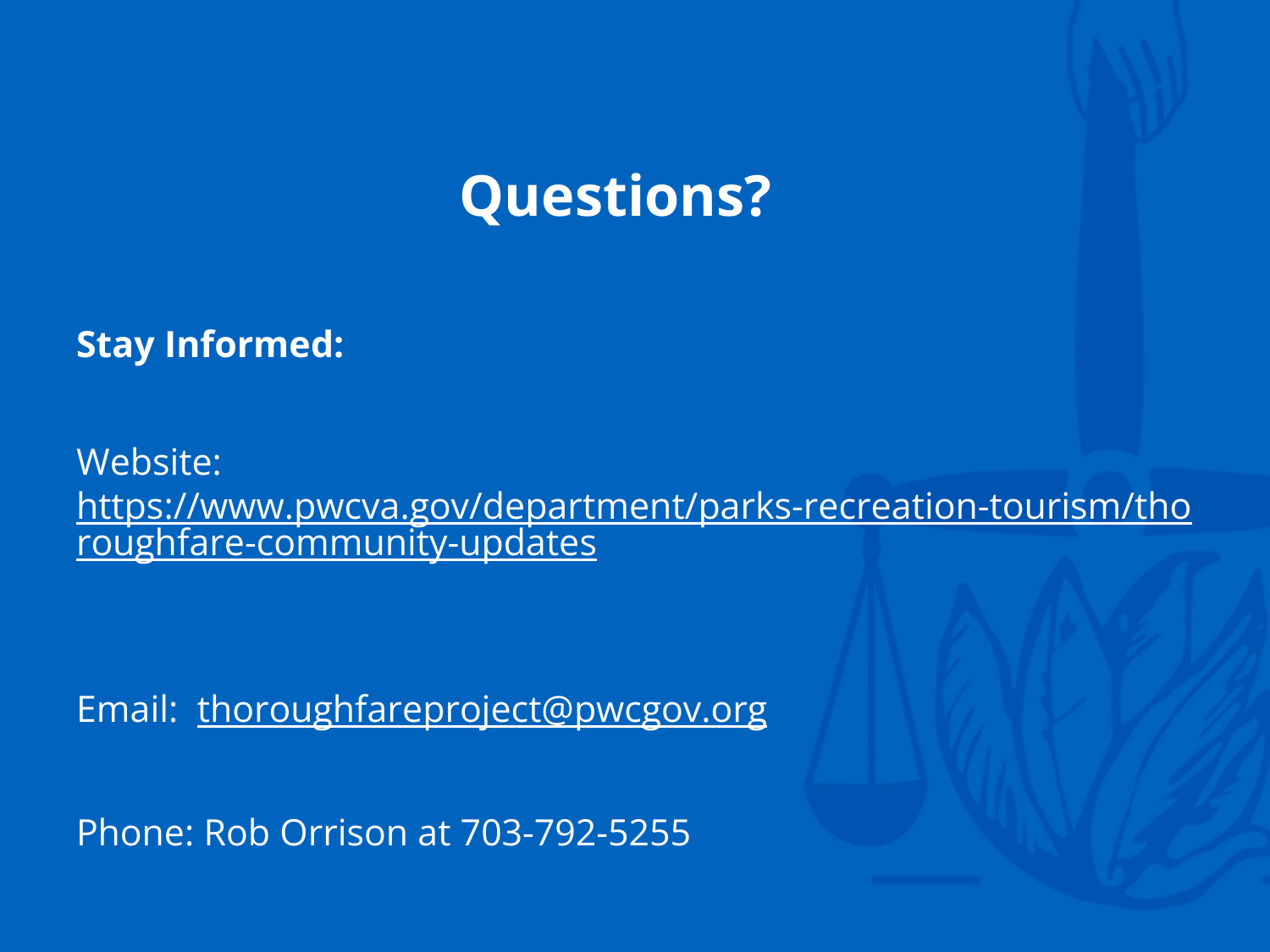

# Questions?

Stay Informed:

Website:  https://www.pwcva.gov/department/parks-recreation-tourism/thoroughfare-community-updates

Email:  thoroughfareproject@pwcgov.org

Phone: Rob Orrison at 703-792-5255